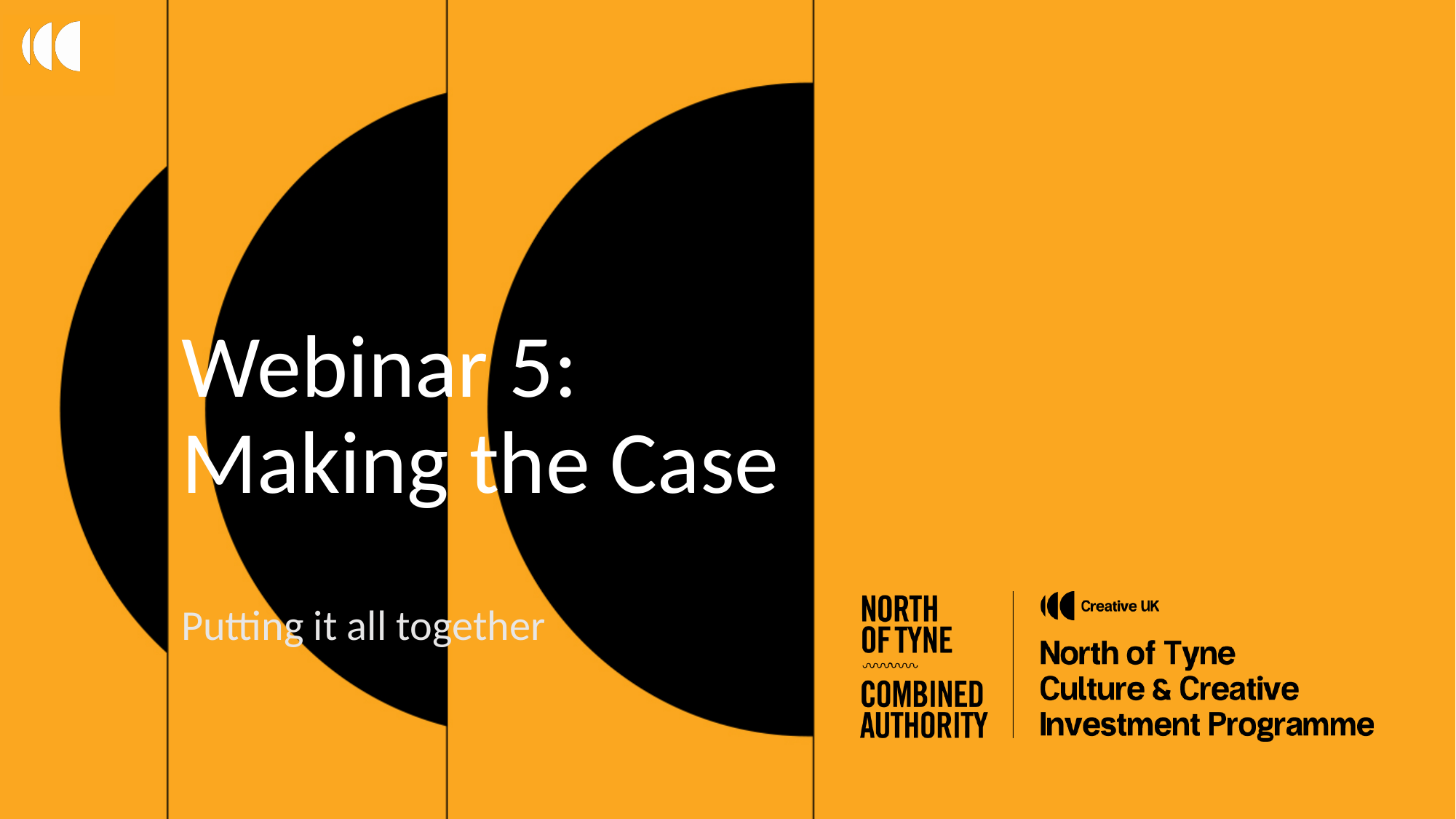

# Webinar 5: Making the Case
Putting it all together